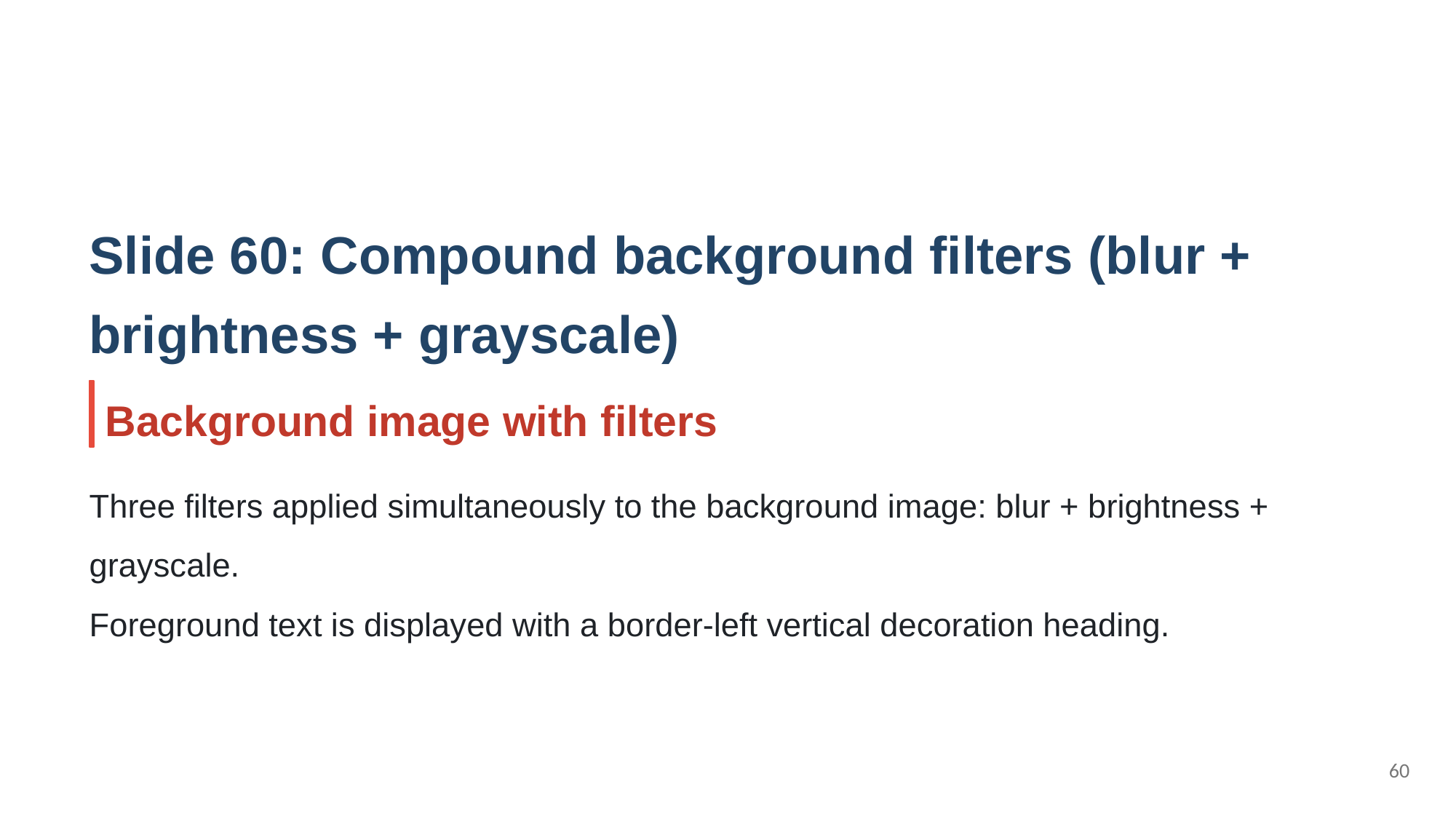

Slide 60: Compound background filters (blur + brightness + grayscale)

Background image with filters
Three filters applied simultaneously to the background image: blur + brightness + grayscale.
Foreground text is displayed with a border-left vertical decoration heading.
60